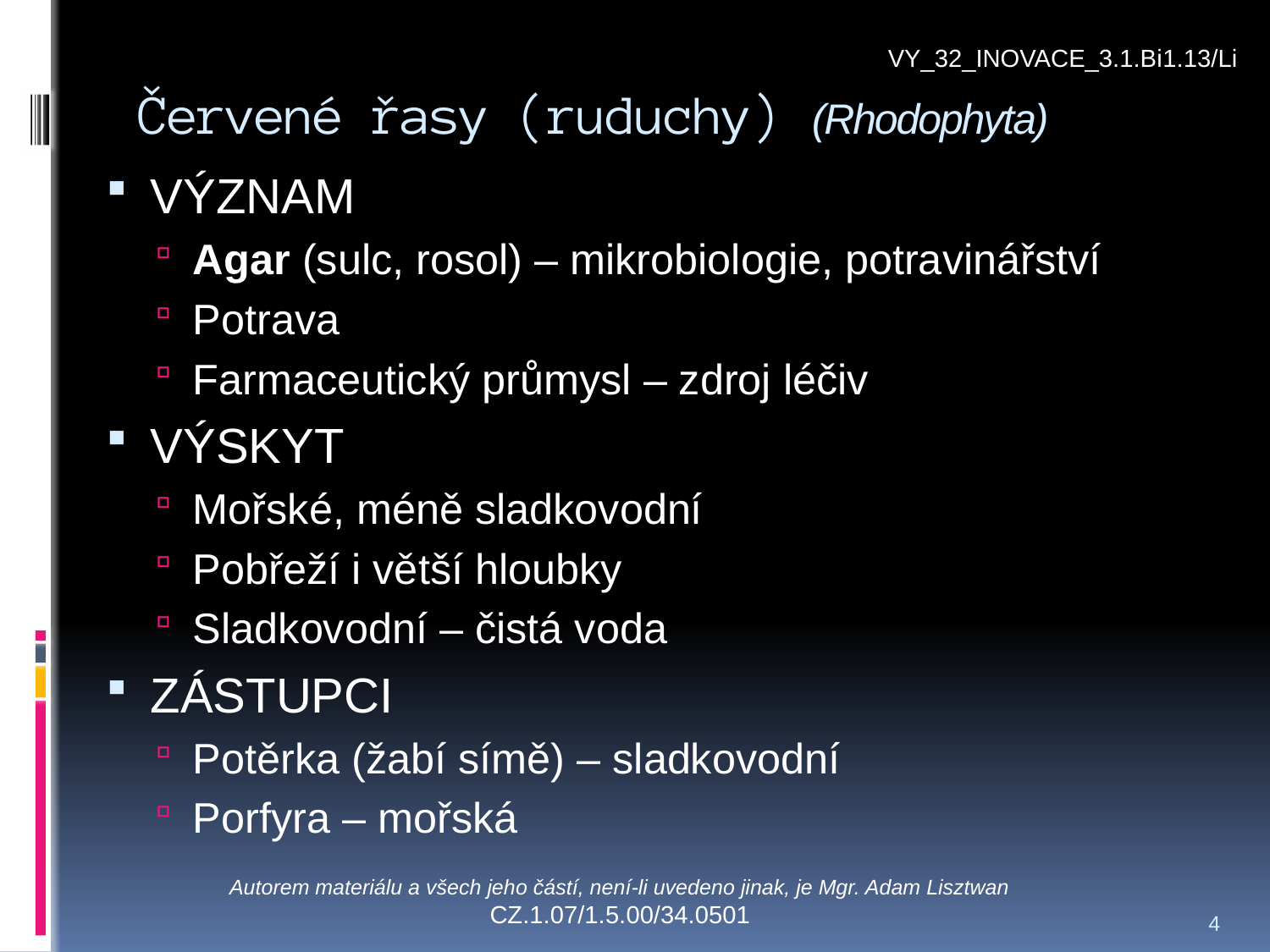

VY_32_INOVACE_3.1.Bi1.13/Li
# Červené řasy (ruduchy) (Rhodophyta)
VÝZNAM
Agar (sulc, rosol) – mikrobiologie, potravinářství
Potrava
Farmaceutický průmysl – zdroj léčiv
VÝSKYT
Mořské, méně sladkovodní
Pobřeží i větší hloubky
Sladkovodní – čistá voda
ZÁSTUPCI
Potěrka (žabí símě) – sladkovodní
Porfyra – mořská

Autorem materiálu a všech jeho částí, není-li uvedeno jinak, je Mgr. Adam Lisztwan
CZ.1.07/1.5.00/34.0501
4